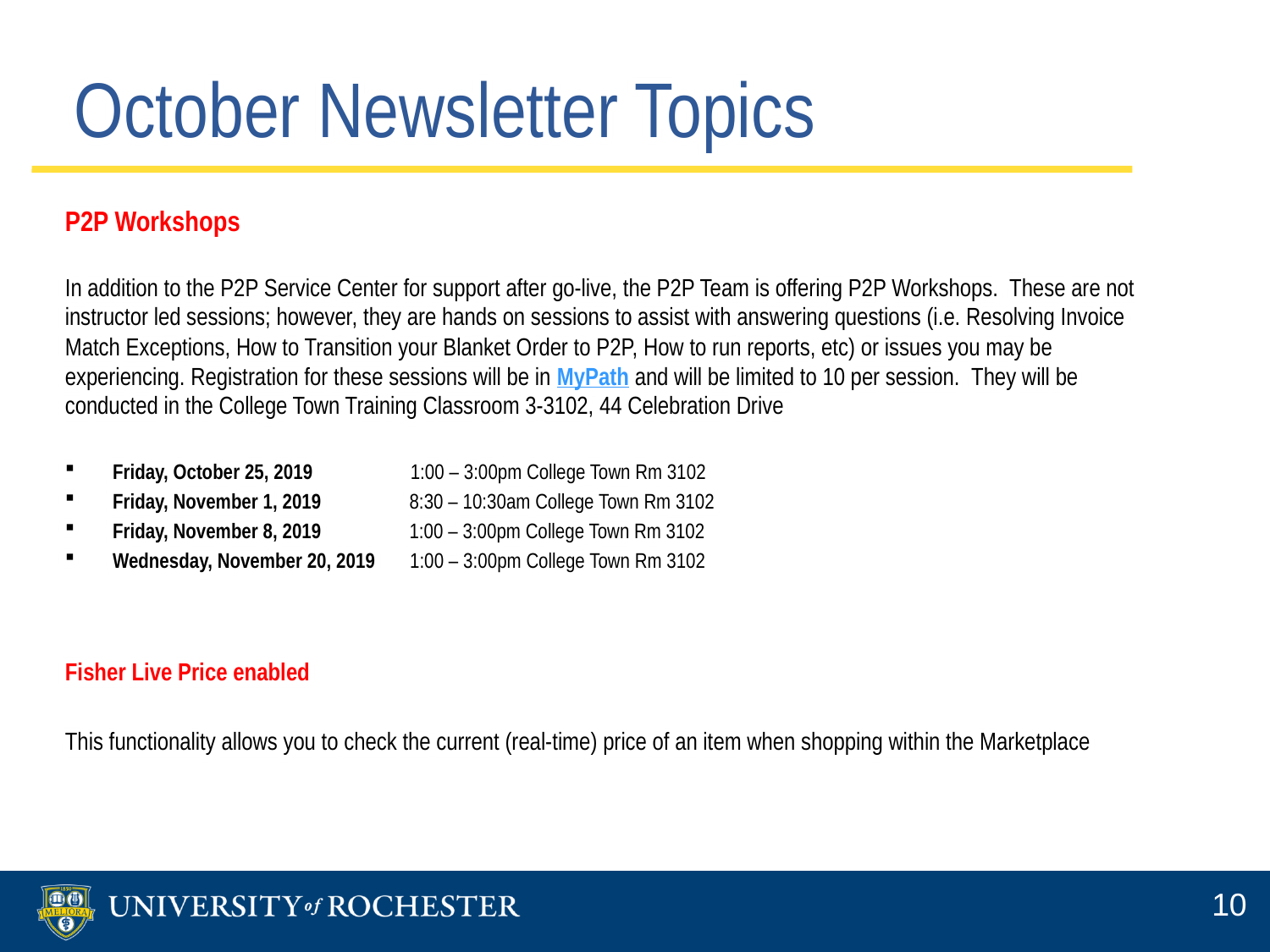

October Newsletter Topics

P2P Workshops

In addition to the P2P Service Center for support after go-live, the P2P Team is offering P2P Workshops.  These are not instructor led sessions; however, they are hands on sessions to assist with answering questions (i.e. Resolving Invoice Match Exceptions, How to Transition your Blanket Order to P2P, How to run reports, etc) or issues you may be experiencing. Registration for these sessions will be in MyPath and will be limited to 10 per session.  They will be conducted in the College Town Training Classroom 3-3102, 44 Celebration Drive

Friday, October 25, 2019                    1:00 – 3:00pm College Town Rm 3102
Friday, November 1, 2019                  8:30 – 10:30am College Town Rm 3102
Friday, November 8, 2019                  1:00 – 3:00pm College Town Rm 3102
Wednesday, November 20, 2019       1:00 – 3:00pm College Town Rm 3102

Fisher Live Price enabled

This functionality allows you to check the current (real-time) price of an item when shopping within the Marketplace

10